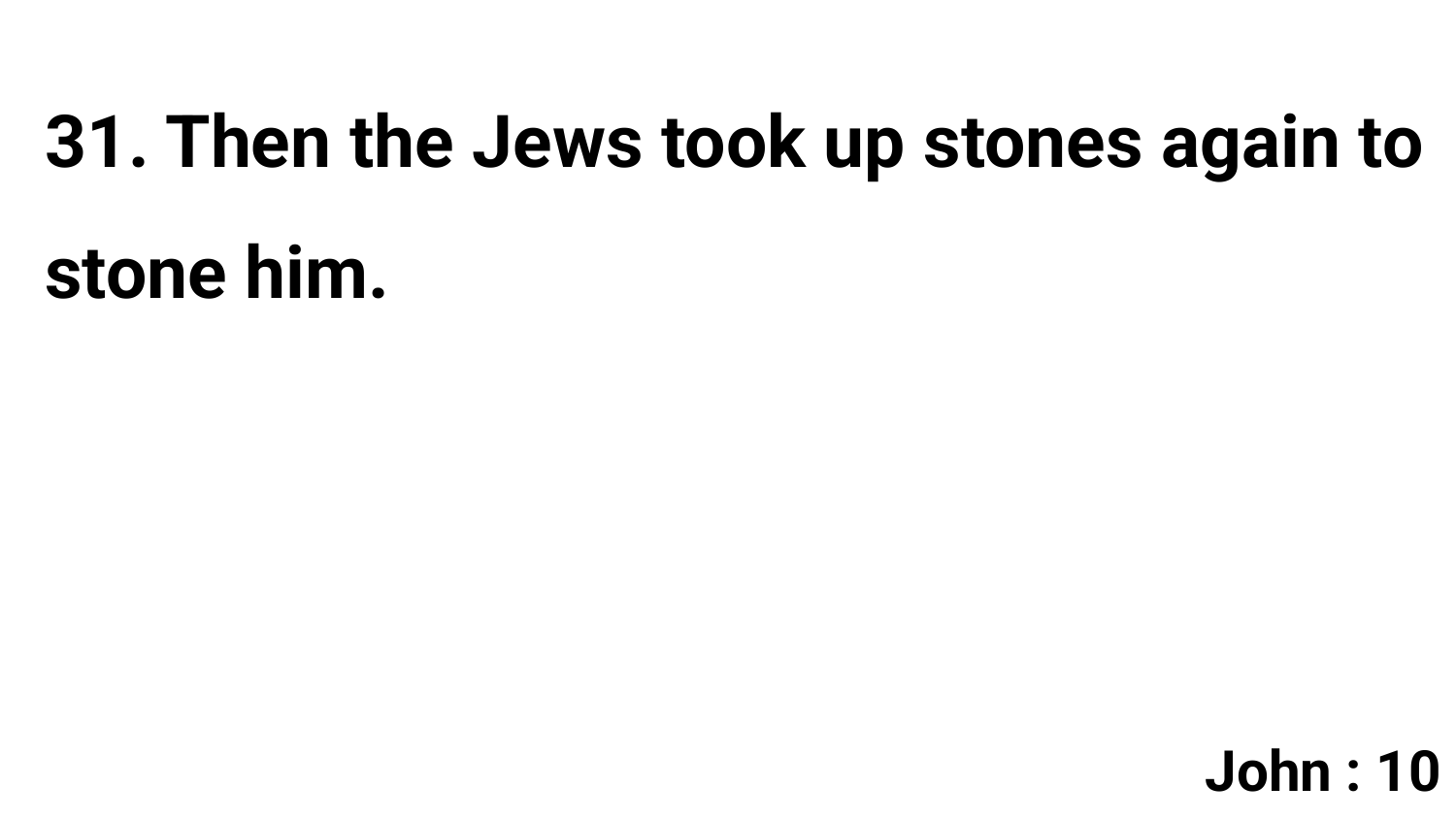

31. Then the Jews took up stones again to stone him.
John : 10